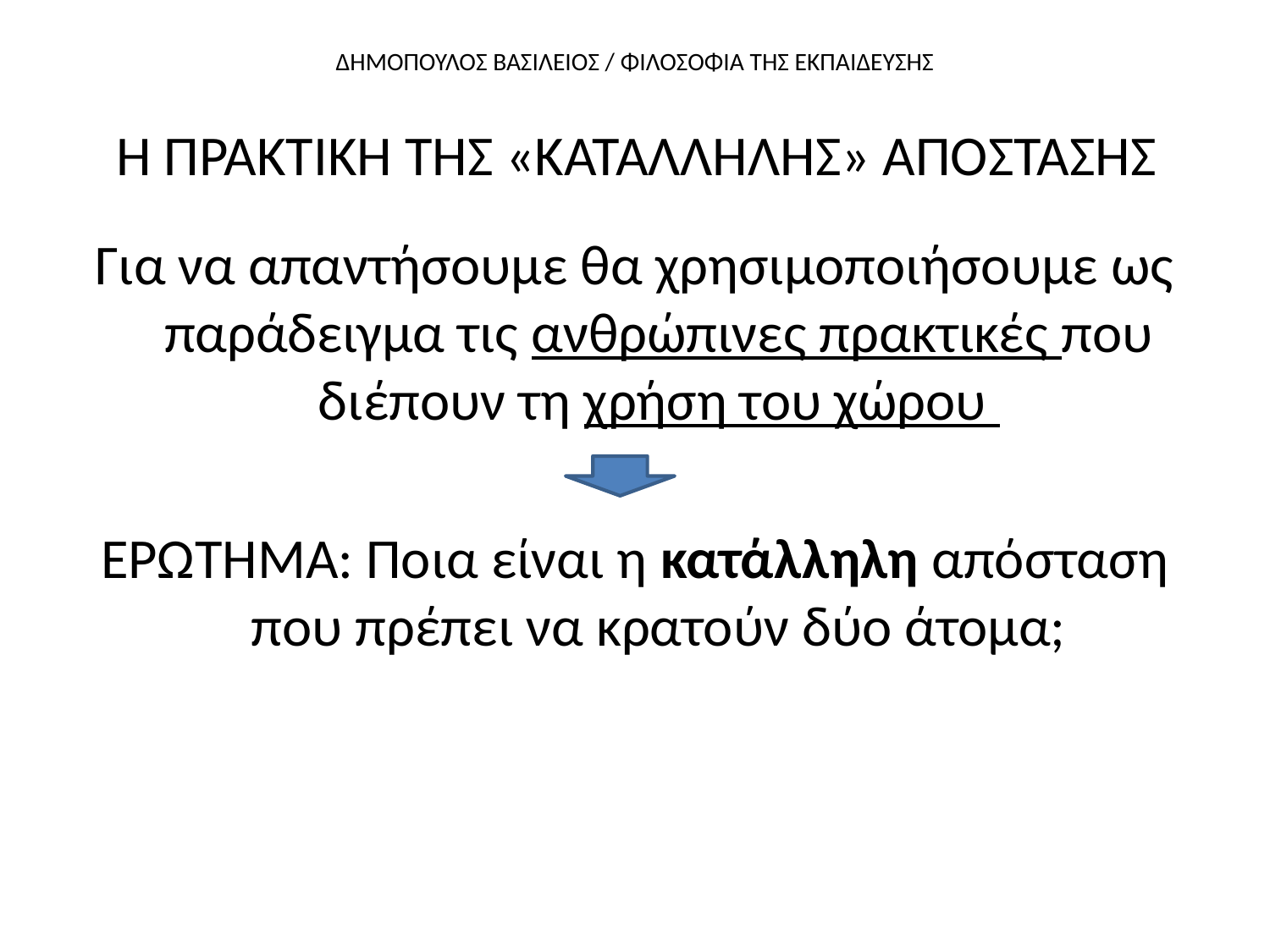

# ΔΗΜΟΠΟΥΛΟΣ ΒΑΣΙΛΕΙΟΣ / ΦΙΛΟΣΟΦΙΑ ΤΗΣ ΕΚΠΑΙΔΕΥΣΗΣ Η ΠΡΑΚΤΙΚΗ ΤΗΣ «ΚΑΤΑΛΛΗΛΗΣ» ΑΠΟΣΤΑΣΗΣ
Για να απαντήσουμε θα χρησιμοποιήσουμε ως παράδειγμα τις ανθρώπινες πρακτικές που διέπουν τη χρήση του χώρου

ΕΡΩΤΗΜΑ: Ποια είναι η κατάλληλη απόσταση που πρέπει να κρατούν δύο άτομα;